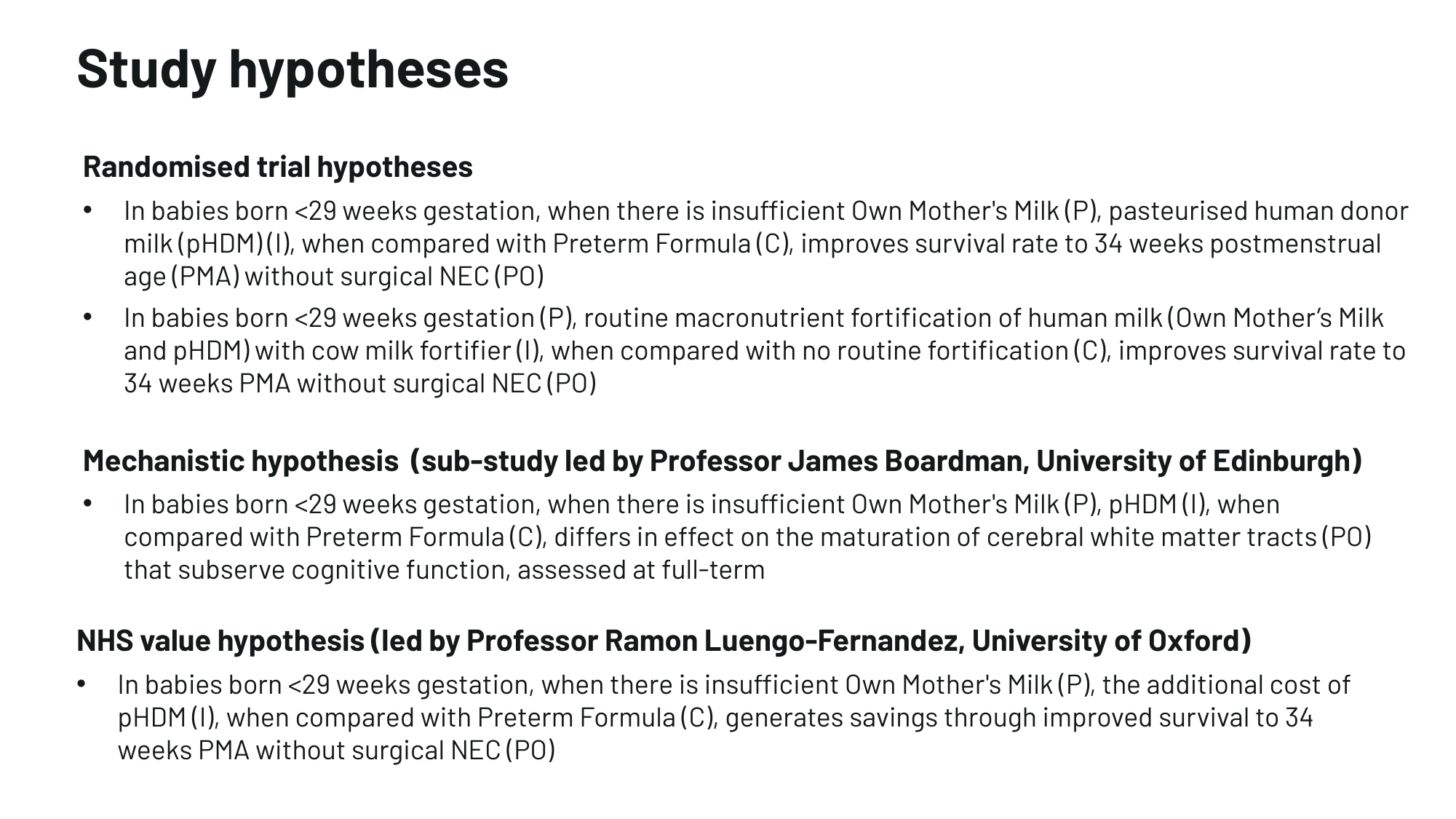

Study hypotheses
Randomised trial hypotheses
In babies born <29 weeks gestation, when there is insufficient Own Mother's Milk (P), pasteurised human donor milk (pHDM) (I), when compared with Preterm Formula (C), improves survival rate to 34 weeks postmenstrual age (PMA) without surgical NEC (PO)
In babies born <29 weeks gestation (P), routine macronutrient fortification of human milk (Own Mother’s Milk and pHDM) with cow milk fortifier (I), when compared with no routine fortification (C), improves survival rate to 34 weeks PMA without surgical NEC (PO)
Mechanistic hypothesis  (sub-study led by Professor James Boardman, University of Edinburgh)
In babies born <29 weeks gestation, when there is insufficient Own Mother's Milk (P), pHDM (I), when compared with Preterm Formula (C), differs in effect on the maturation of cerebral white matter tracts (PO) that subserve cognitive function, assessed at full-term
NHS value hypothesis (led by Professor Ramon Luengo-Fernandez, University of Oxford)
In babies born <29 weeks gestation, when there is insufficient Own Mother's Milk (P), the additional cost of pHDM (I), when compared with Preterm Formula (C), generates savings through improved survival to 34 weeks PMA without surgical NEC (PO)